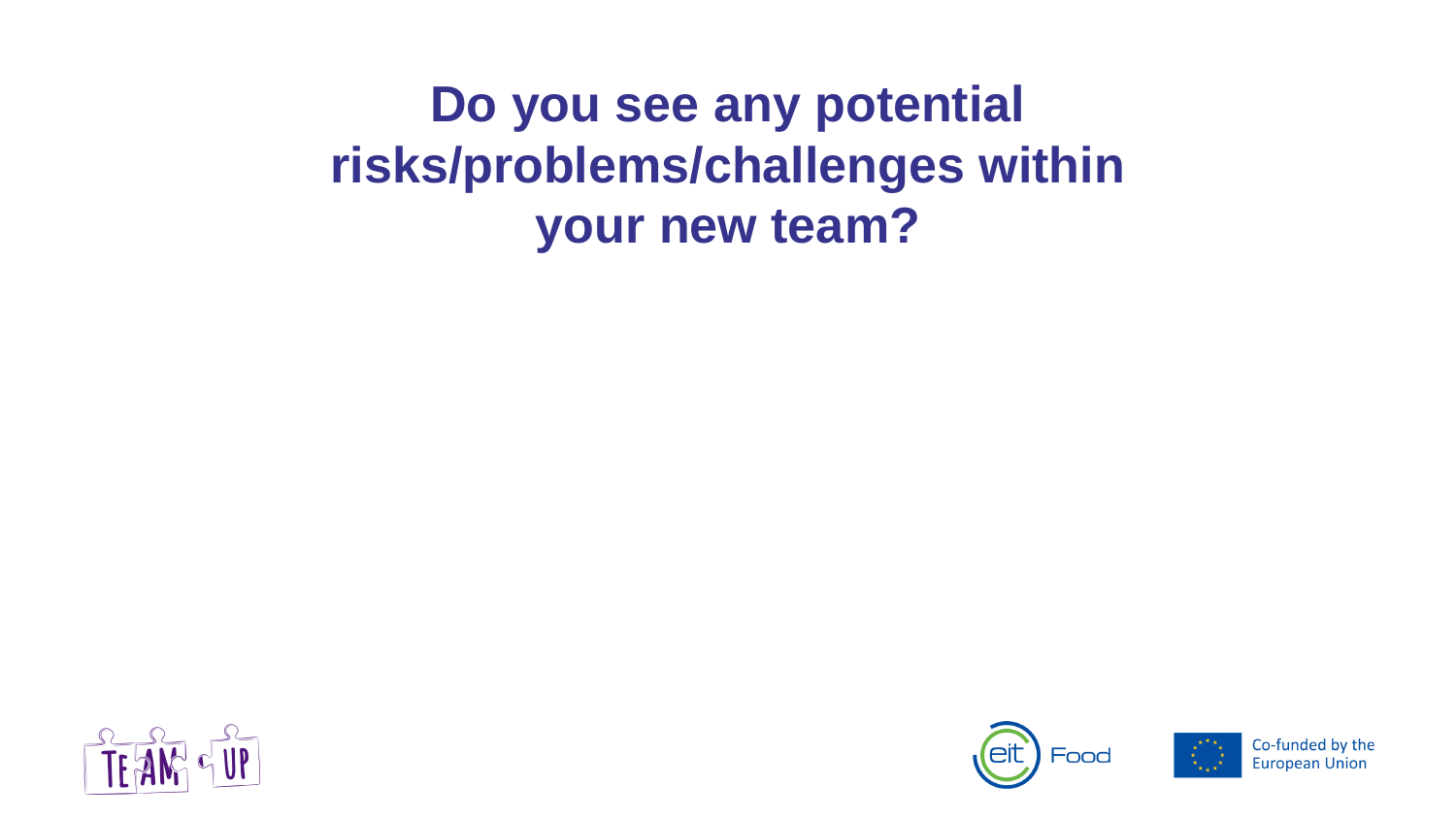

Do you see any potential risks/problems/challenges within your new team?